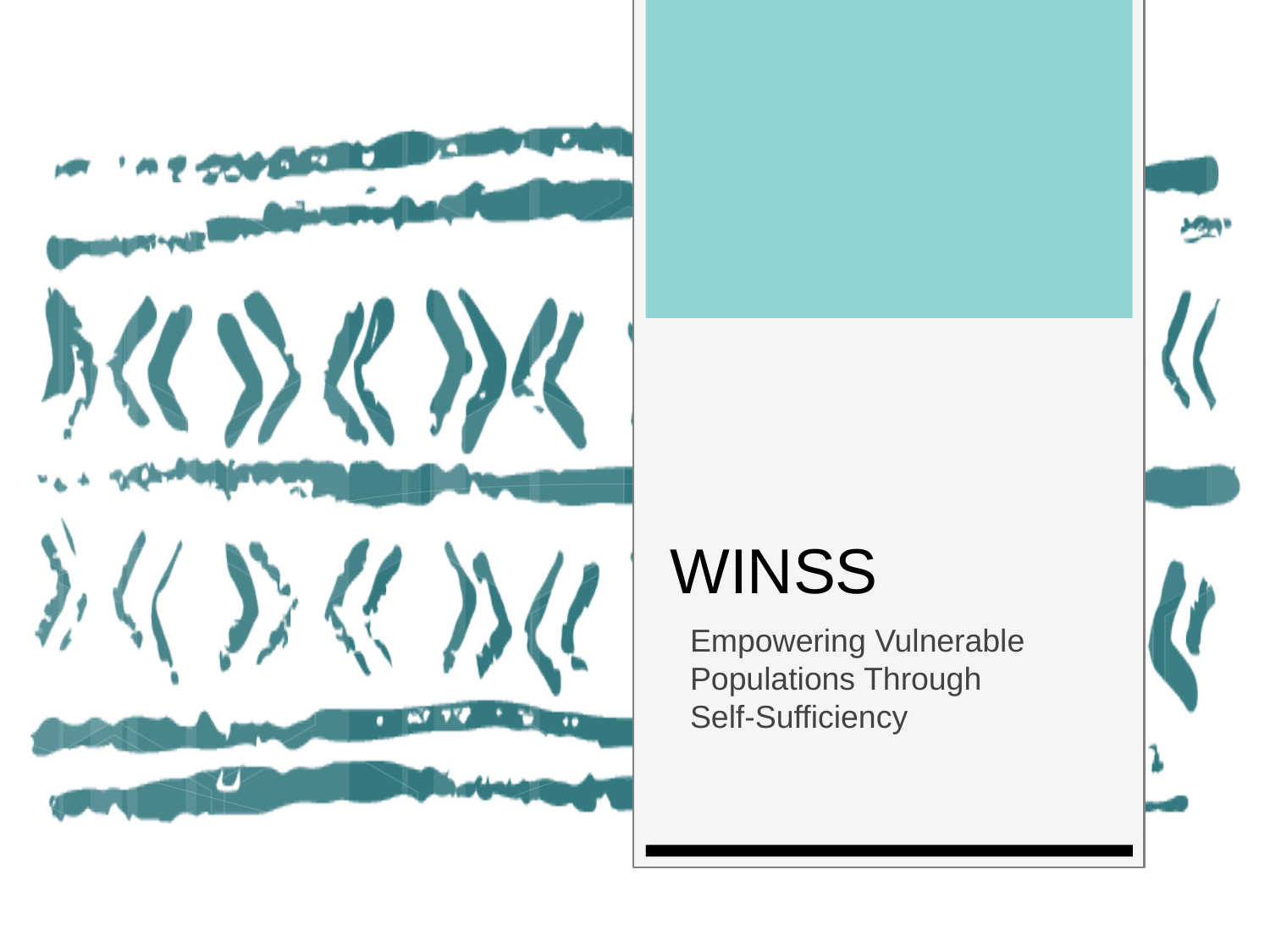

# WINSS
Empowering Vulnerable Populations Through
Self-Sufficiency